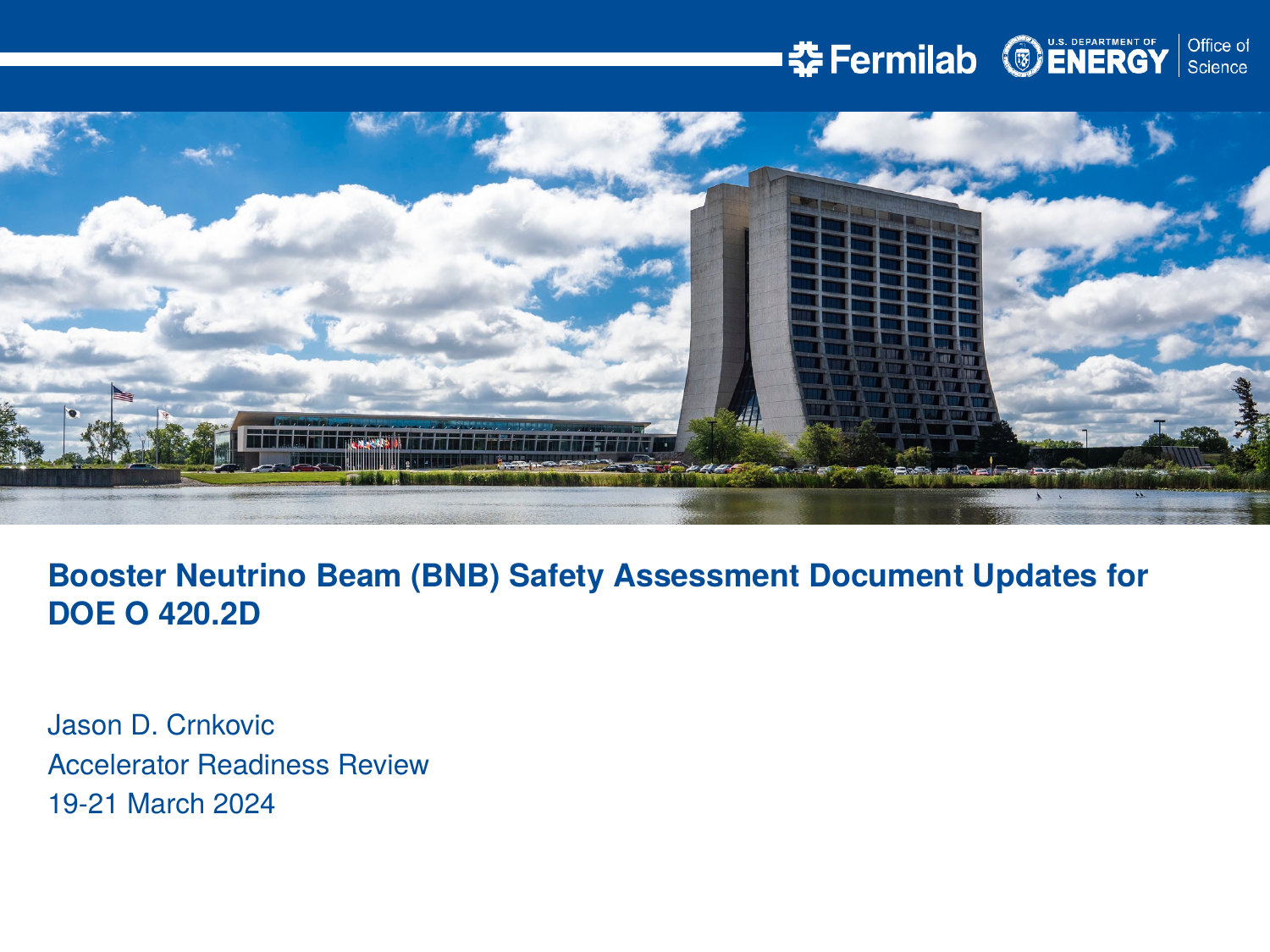

Booster Neutrino Beam (BNB) Safety Assessment Document Updates for DOE O 420.2D

Jason D. Crnkovic
Accelerator Readiness Review
19-21 March 2024